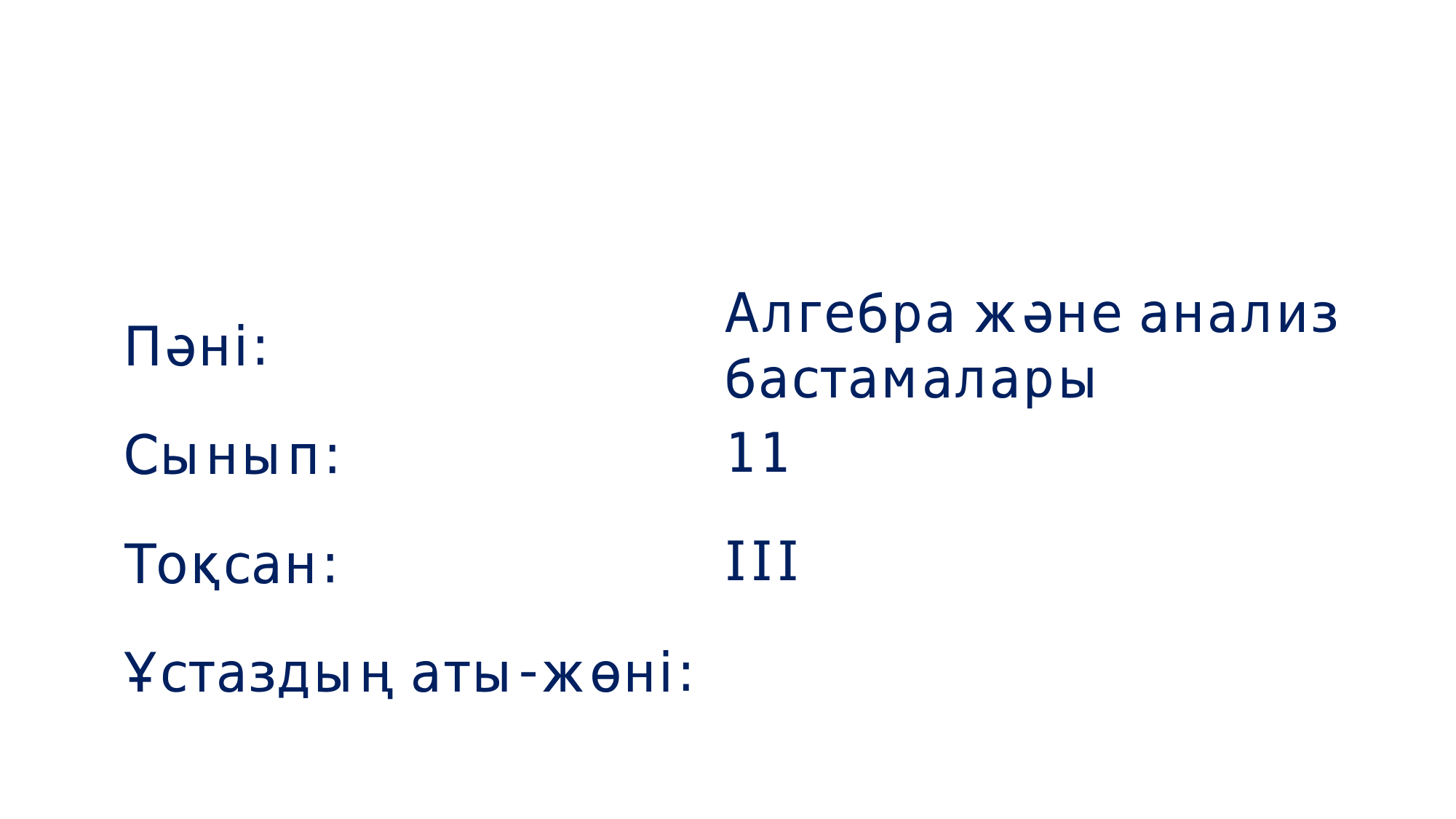

Алгебра және анализ бастамалары
Пәні:
11
Сынып:
IІІ
Тоқсан:
Ұстаздың аты-жөні: